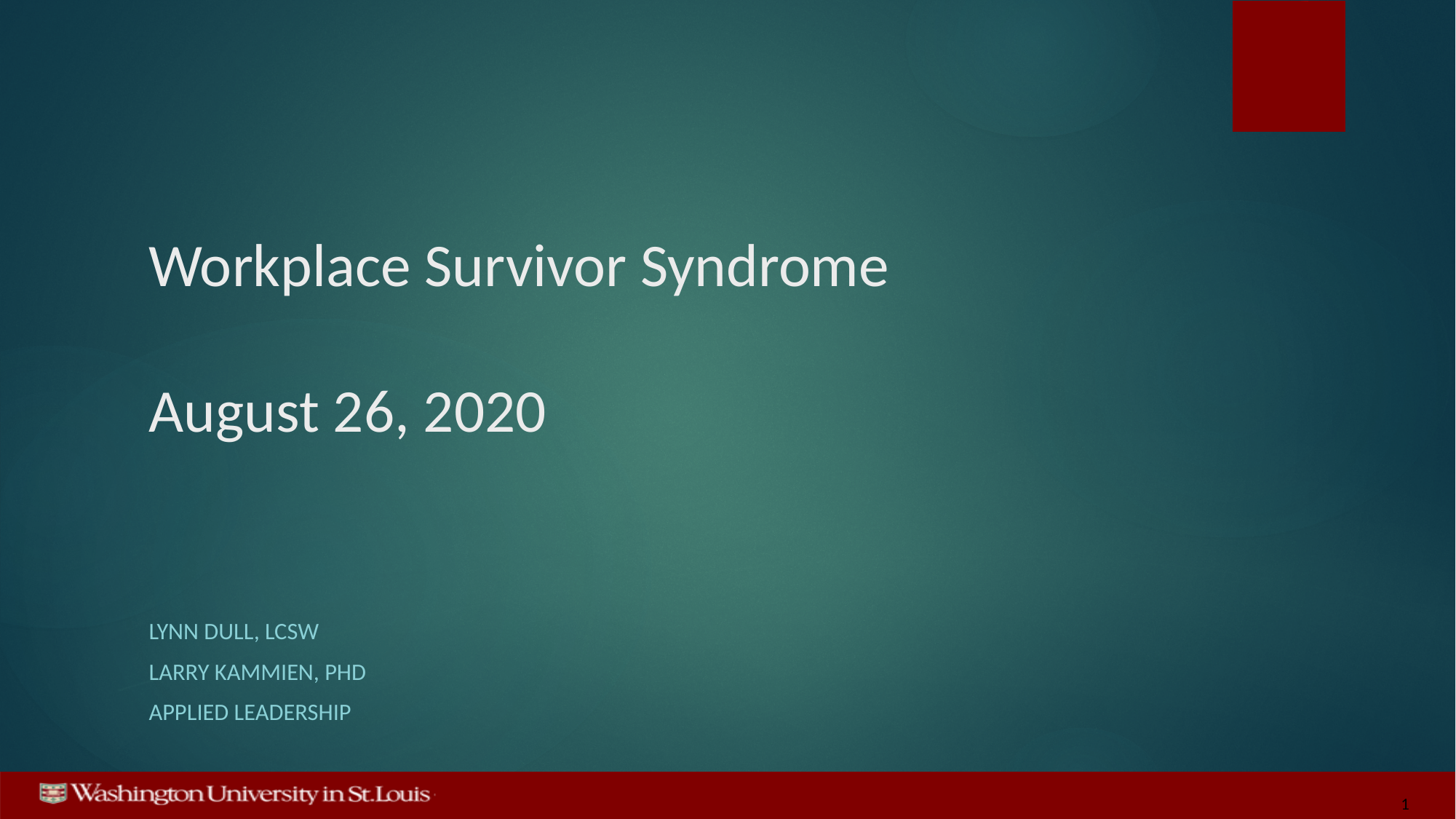

# Workplace Survivor Syndrome August 26, 2020

Lynn Dull, Lcsw
Larry Kammien, PhD
Applied Leadership
1